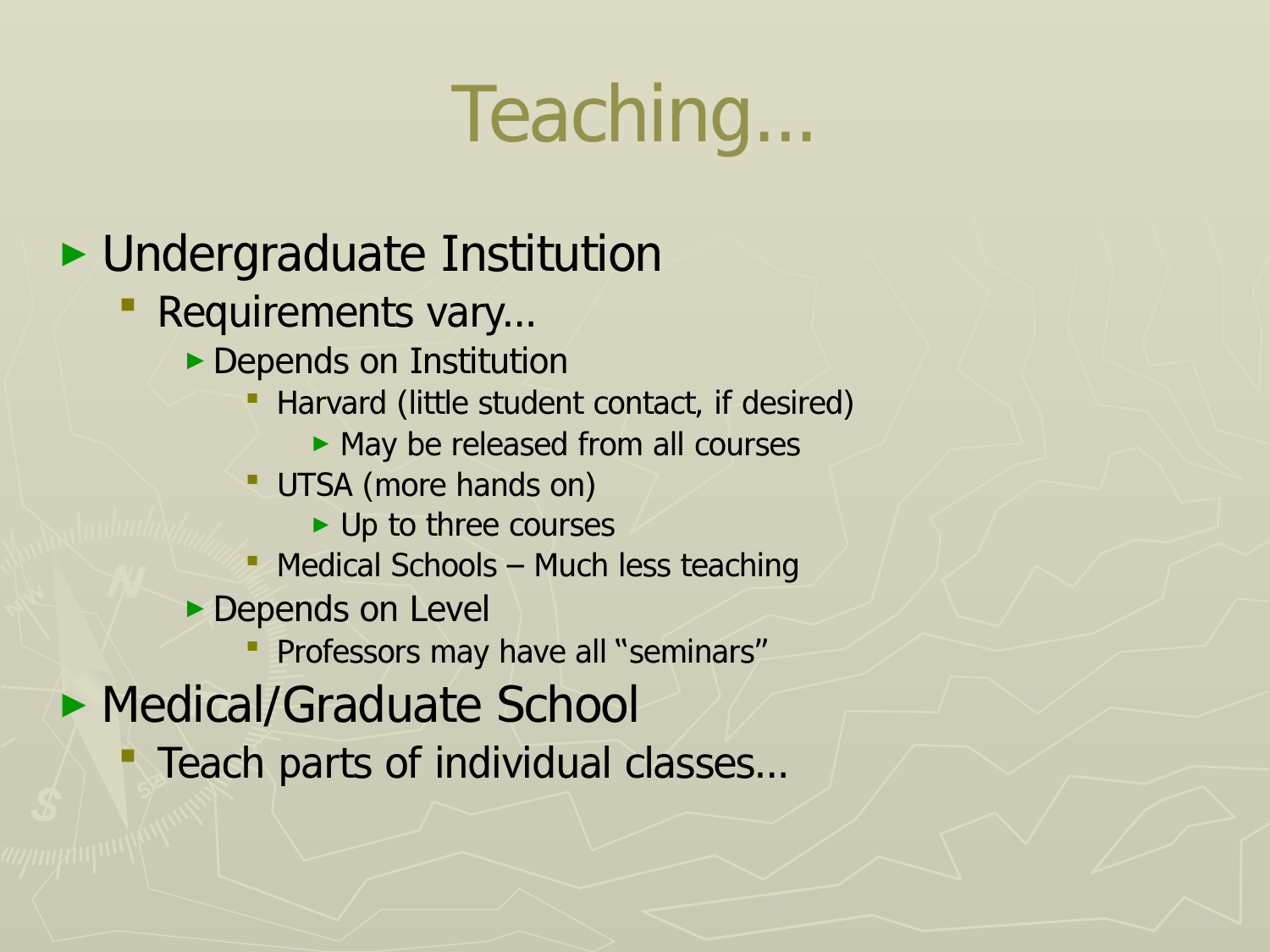

# Teaching…
Undergraduate Institution
Requirements vary…
Depends on Institution
Harvard (little student contact, if desired)
May be released from all courses
UTSA (more hands on)
Up to three courses
Medical Schools – Much less teaching
Depends on Level
Professors may have all “seminars”
Medical/Graduate School
Teach parts of individual classes…